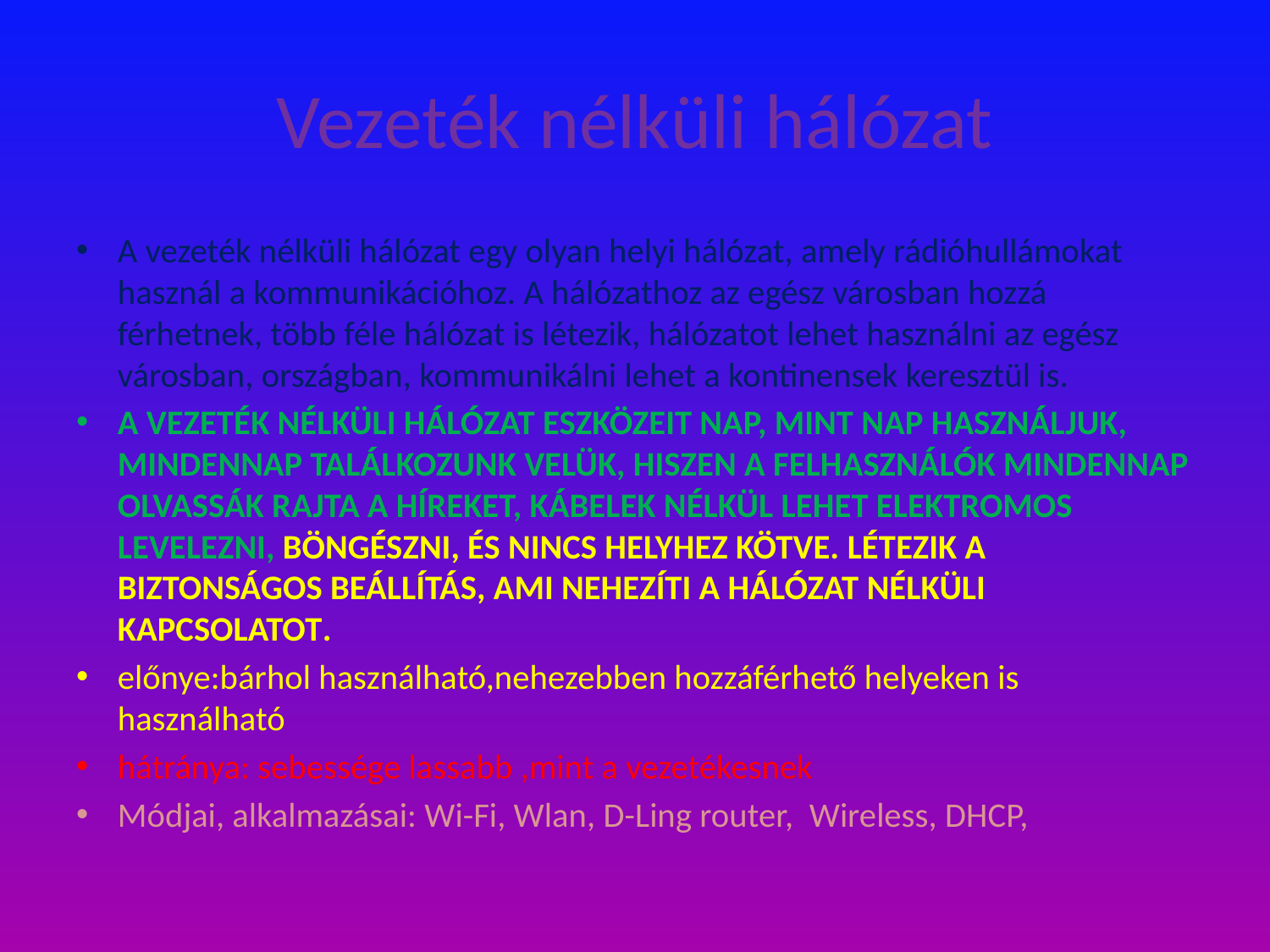

# Vezeték nélküli hálózat
A vezeték nélküli hálózat egy olyan helyi hálózat, amely rádióhullámokat használ a kommunikációhoz. A hálózathoz az egész városban hozzá férhetnek, több féle hálózat is létezik, hálózatot lehet használni az egész városban, országban, kommunikálni lehet a kontinensek keresztül is.
A vezeték nélküli hálózat eszközeit nap, mint nap használjuk, mindennap találkozunk velük, hiszen a felhasználók mindennap olvassák rajta a híreket, kábelek nélkül lehet elektromos levelezni, böngészni, és nincs helyhez kötve. Létezik a biztonságos beállítás, ami nehezíti a hálózat nélküli kapcsolatot.
előnye:bárhol használható,nehezebben hozzáférhető helyeken is használható
hátránya: sebessége lassabb ,mint a vezetékesnek
Módjai, alkalmazásai: Wi-Fi, Wlan, D-Ling router,  Wireless, DHCP,